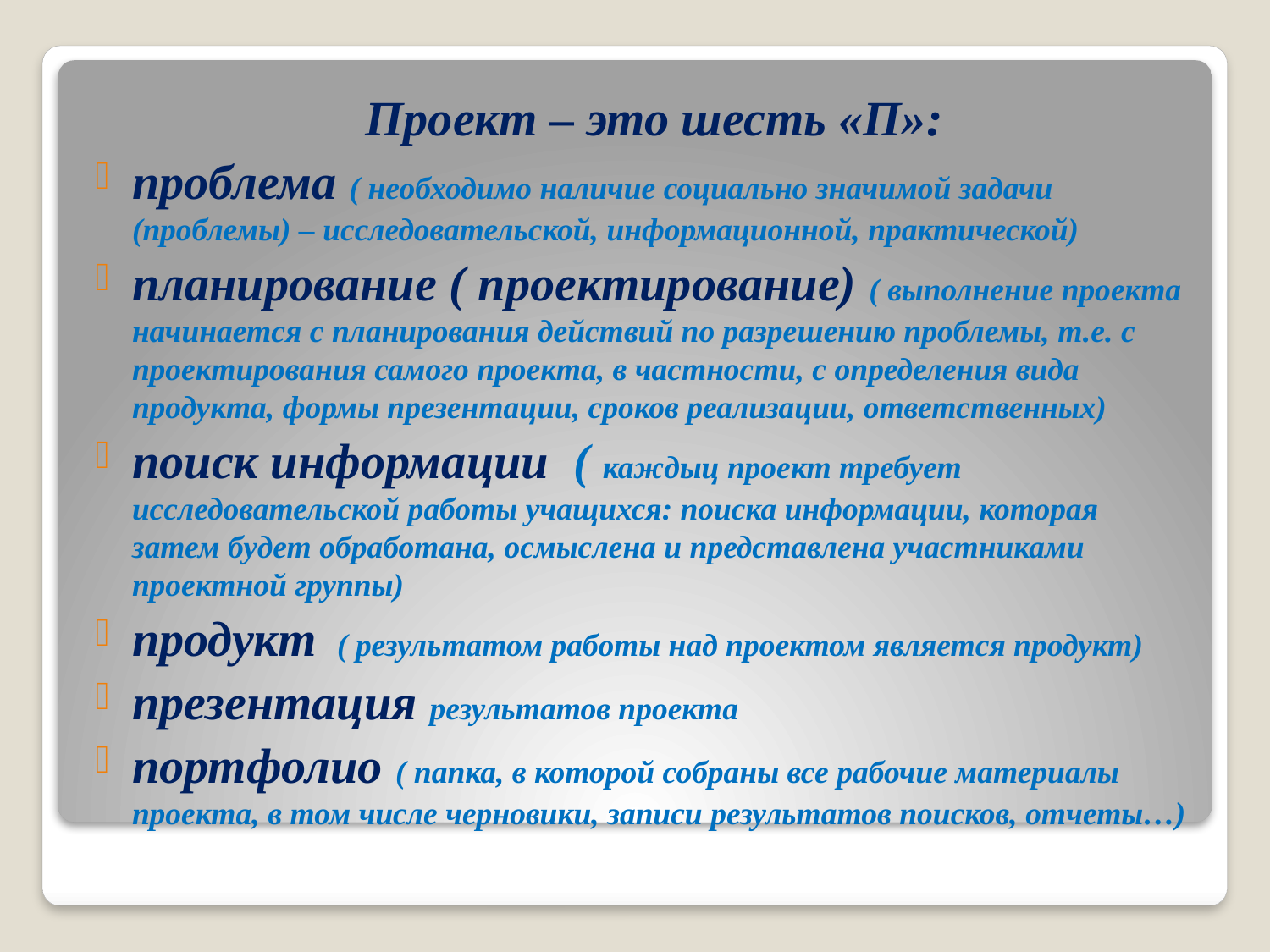

Проект – это шесть «П»:
проблема ( необходимо наличие социально значимой задачи (проблемы) – исследовательской, информационной, практической)
планирование ( проектирование) ( выполнение проекта начинается с планирования действий по разрешению проблемы, т.е. с проектирования самого проекта, в частности, с определения вида продукта, формы презентации, сроков реализации, ответственных)
поиск информации  ( каждыц проект требует исследовательской работы учащихся: поиска информации, которая затем будет обработана, осмыслена и представлена участниками проектной группы)
продукт  ( результатом работы над проектом является продукт)
презентация результатов проекта
портфолио ( папка, в которой собраны все рабочие материалы проекта, в том числе черновики, записи результатов поисков, отчеты…)

#